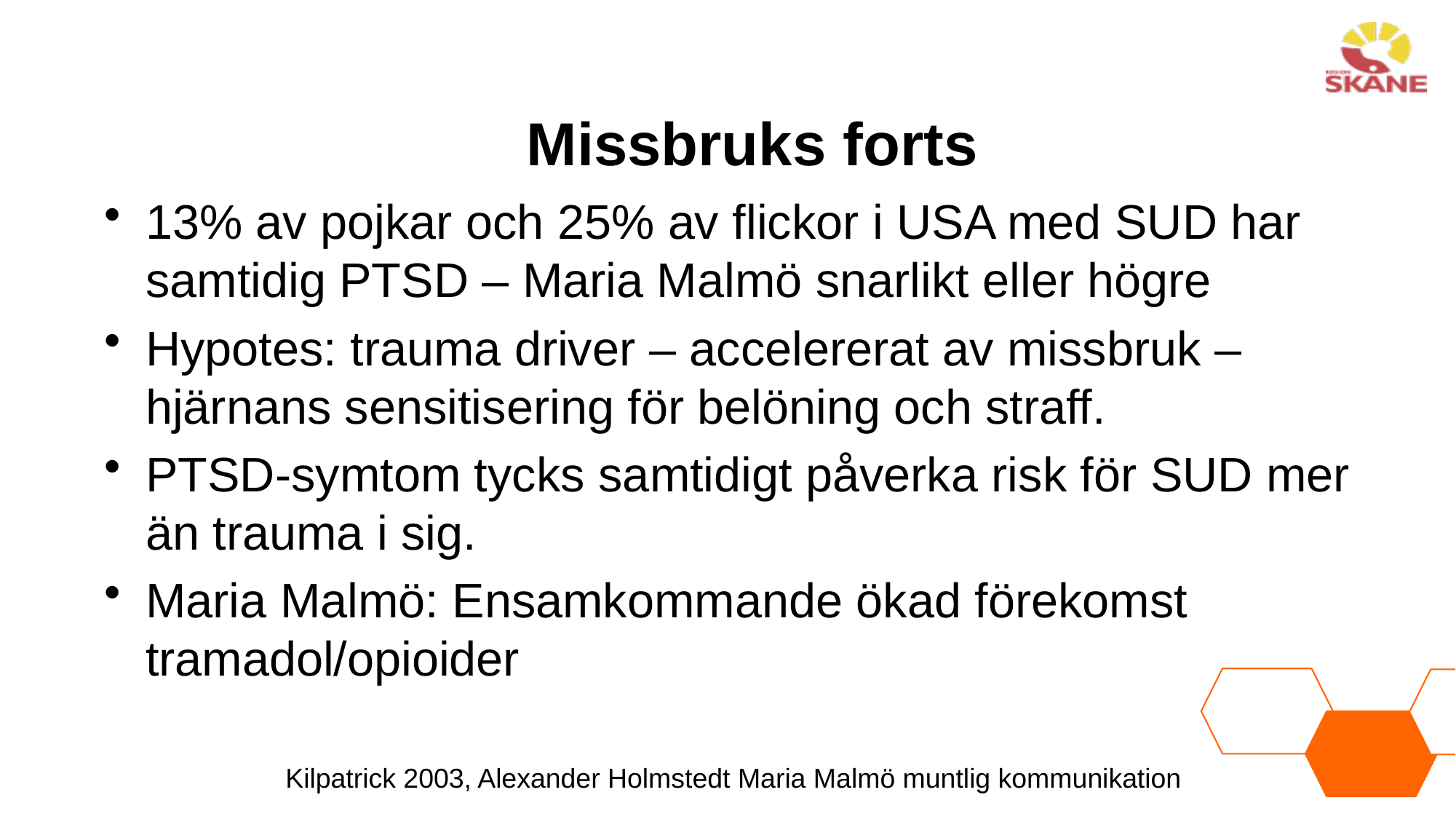

# Missbruks forts
13% av pojkar och 25% av flickor i USA med SUD har samtidig PTSD – Maria Malmö snarlikt eller högre
Hypotes: trauma driver – accelererat av missbruk – hjärnans sensitisering för belöning och straff.
PTSD-symtom tycks samtidigt påverka risk för SUD mer än trauma i sig.
Maria Malmö: Ensamkommande ökad förekomst tramadol/opioider

Kilpatrick 2003, Alexander Holmstedt Maria Malmö muntlig kommunikation